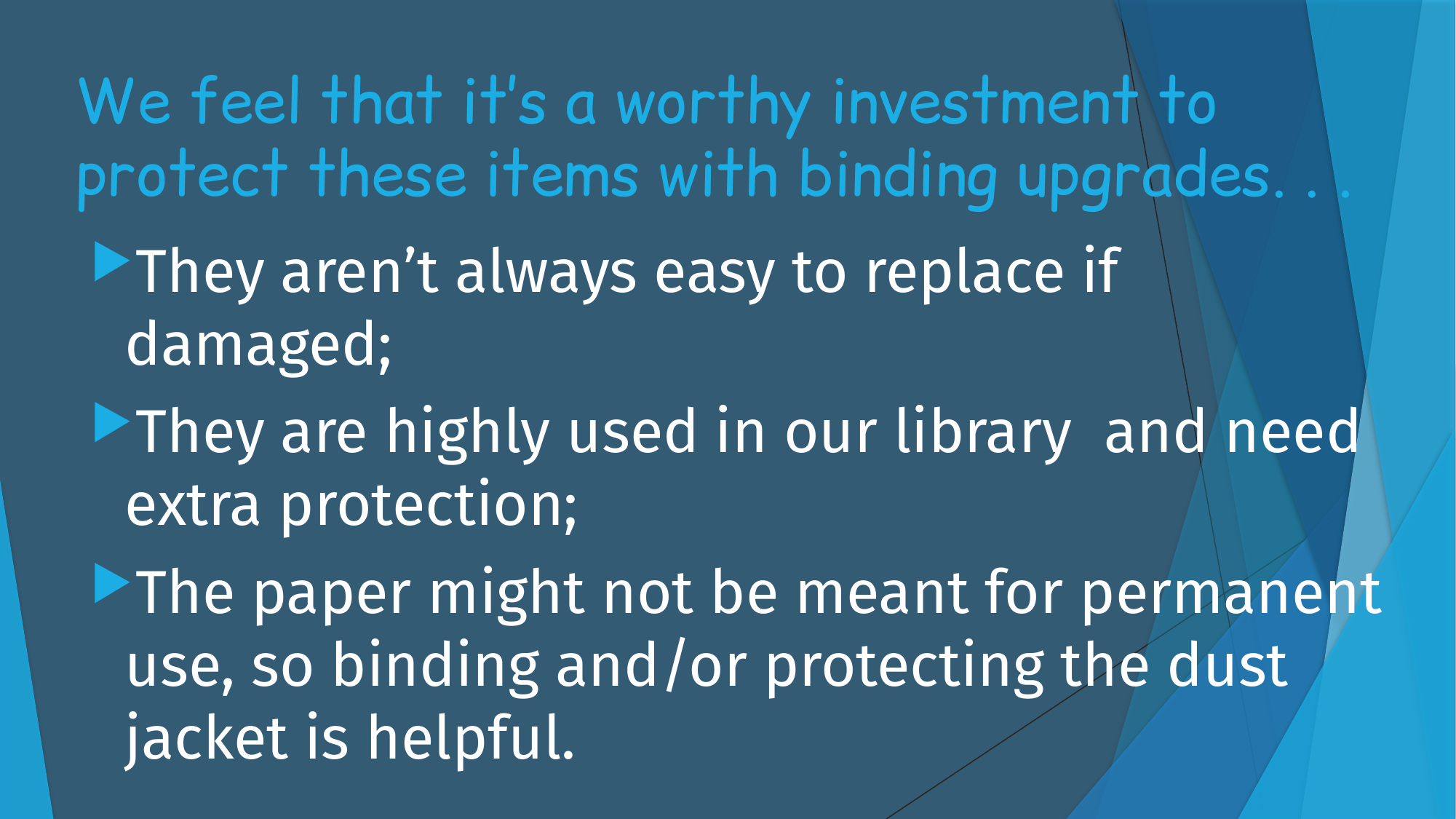

# We feel that it’s a worthy investment to protect these items with binding upgrades. . .
They aren’t always easy to replace if damaged;
They are highly used in our library  and need extra protection;
The paper might not be meant for permanent use, so binding and/or protecting the dust jacket is helpful.